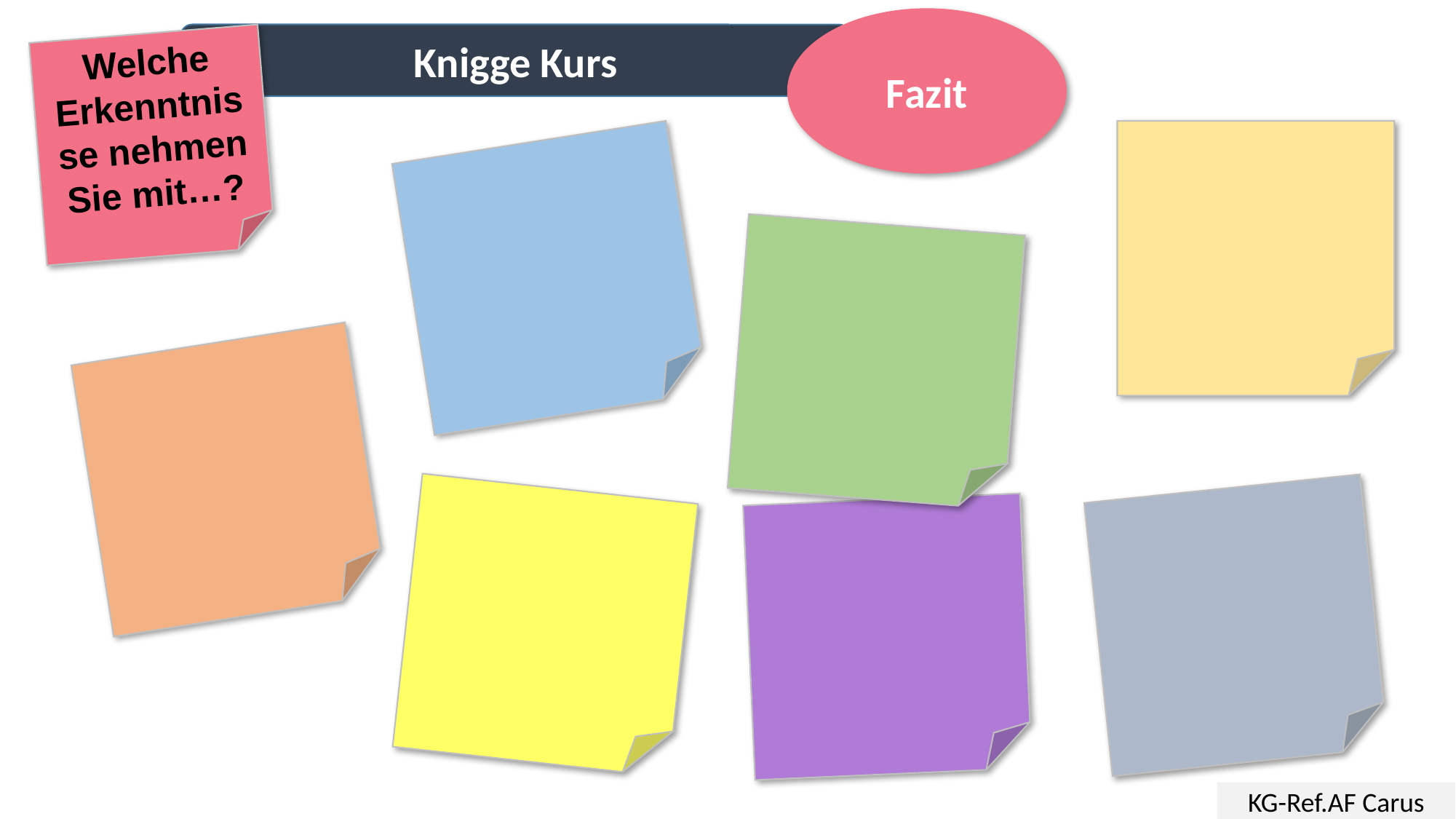

Fazit
Knigge Kurs
Welche Erkenntnisse nehmen Sie mit…?

KG-Ref.AF Carus